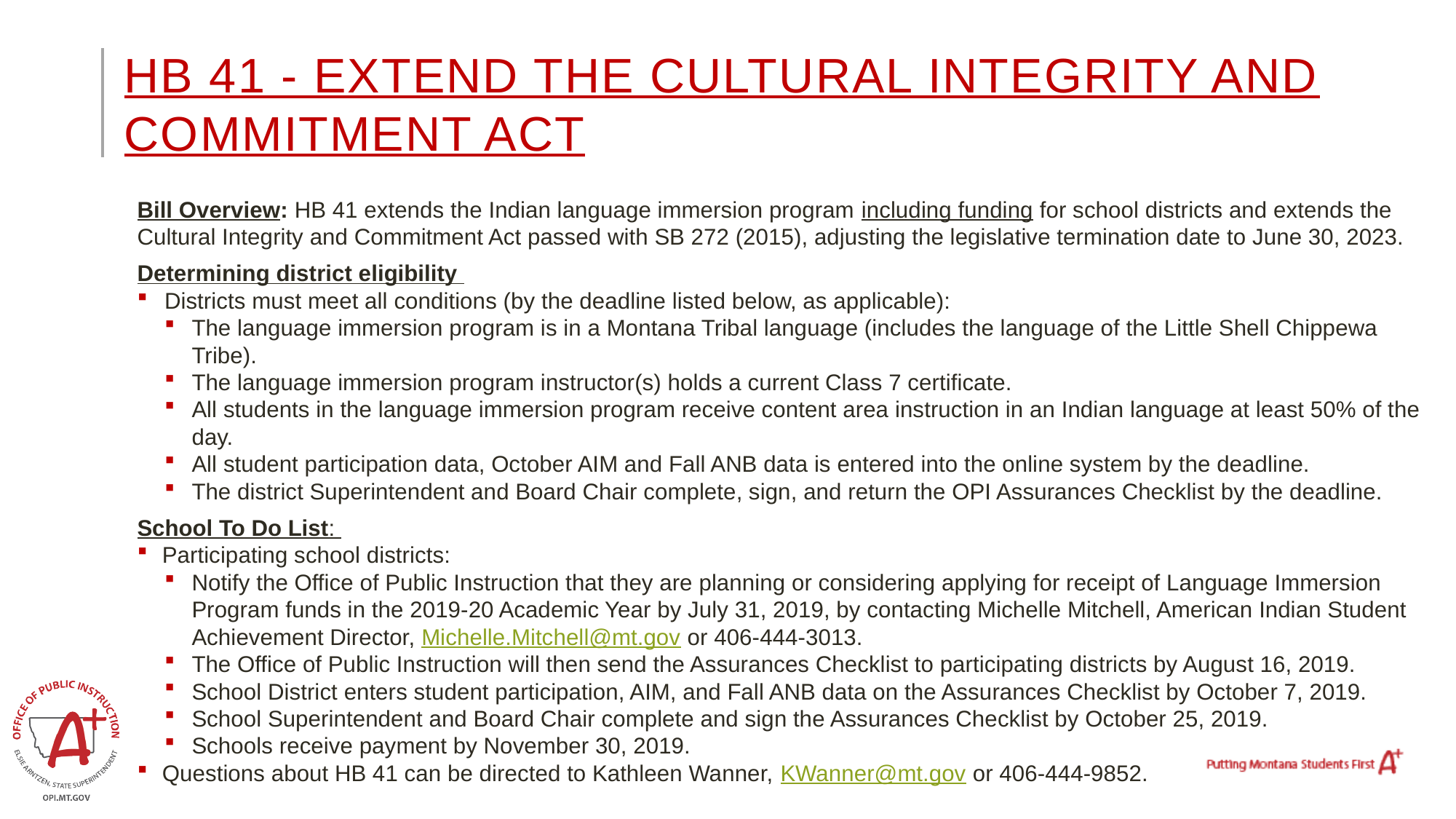

# HB 41 - Extend the Cultural Integrity and Commitment Act
Bill Overview: HB 41 extends the Indian language immersion program including funding for school districts and extends the Cultural Integrity and Commitment Act passed with SB 272 (2015), adjusting the legislative termination date to June 30, 2023.
Determining district eligibility
Districts must meet all conditions (by the deadline listed below, as applicable):
The language immersion program is in a Montana Tribal language (includes the language of the Little Shell Chippewa Tribe).
The language immersion program instructor(s) holds a current Class 7 certificate.
All students in the language immersion program receive content area instruction in an Indian language at least 50% of the day.
All student participation data, October AIM and Fall ANB data is entered into the online system by the deadline.
The district Superintendent and Board Chair complete, sign, and return the OPI Assurances Checklist by the deadline.
School To Do List:
Participating school districts:
Notify the Office of Public Instruction that they are planning or considering applying for receipt of Language Immersion Program funds in the 2019-20 Academic Year by July 31, 2019, by contacting Michelle Mitchell, American Indian Student Achievement Director, Michelle.Mitchell@mt.gov or 406-444-3013.
The Office of Public Instruction will then send the Assurances Checklist to participating districts by August 16, 2019.
School District enters student participation, AIM, and Fall ANB data on the Assurances Checklist by October 7, 2019.
School Superintendent and Board Chair complete and sign the Assurances Checklist by October 25, 2019.
Schools receive payment by November 30, 2019.
Questions about HB 41 can be directed to Kathleen Wanner, KWanner@mt.gov or 406-444-9852.